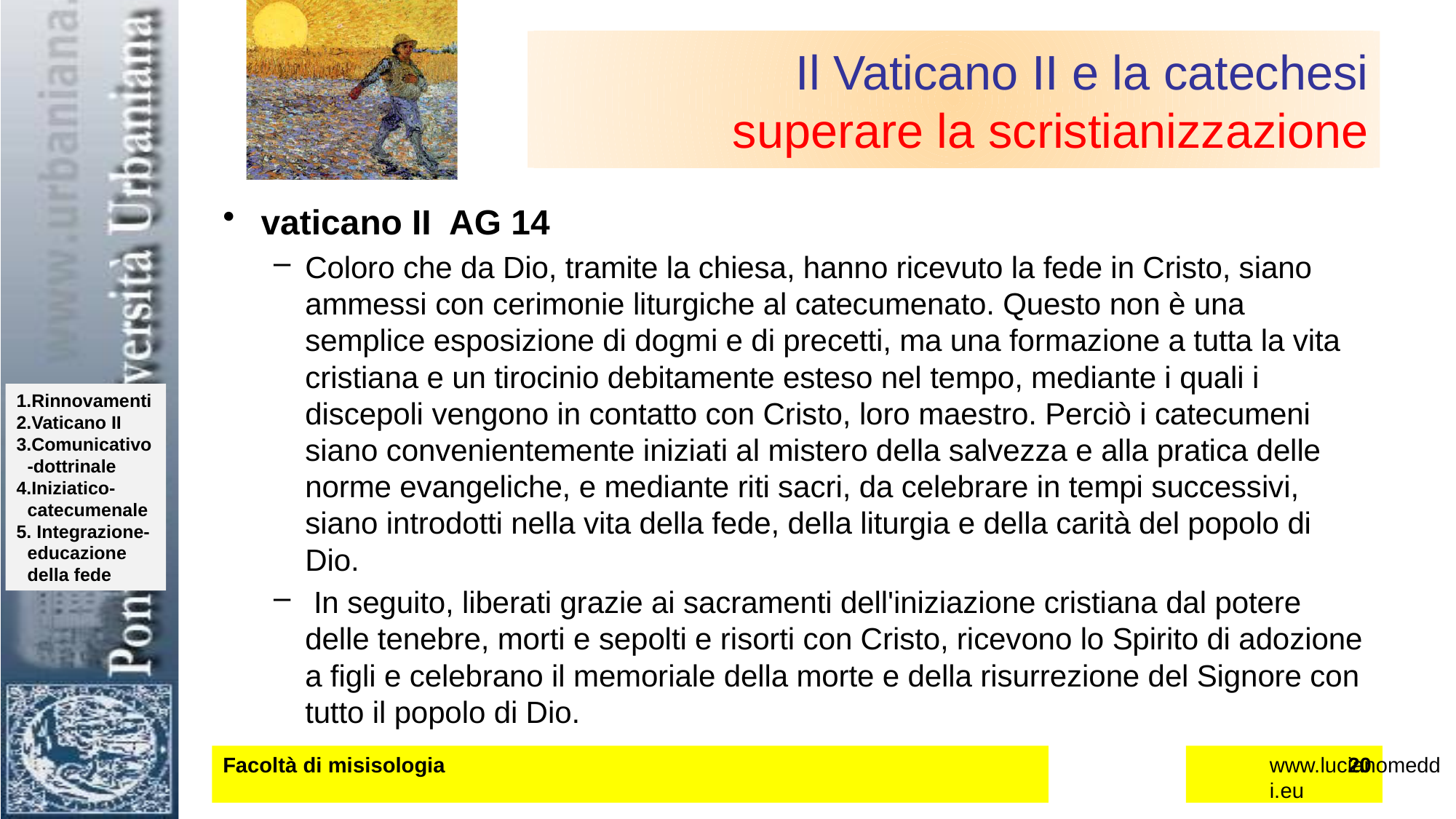

# Il Vaticano II e la catechesi superare la scristianizzazione
vaticano II  AG 14
Coloro che da Dio, tramite la chiesa, hanno ricevuto la fede in Cristo, siano ammessi con cerimonie liturgiche al catecumenato. Questo non è una semplice esposizione di dogmi e di precetti, ma una formazione a tutta la vita cristiana e un tirocinio debitamente esteso nel tempo, mediante i quali i discepoli vengono in contatto con Cristo, loro maestro. Perciò i catecumeni siano convenientemente iniziati al mistero della salvezza e alla pratica delle norme evangeliche, e mediante riti sacri, da celebrare in tempi successivi, siano introdotti nella vita della fede, della liturgia e della carità del popolo di Dio.
 In seguito, liberati grazie ai sacramenti dell'iniziazione cristiana dal potere delle tenebre, morti e sepolti e risorti con Cristo, ricevono lo Spirito di adozione a figli e celebrano il memoriale della morte e della risurrezione del Signore con tutto il popolo di Dio.
Facoltà di misisologia
20
www.lucianomeddi.eu